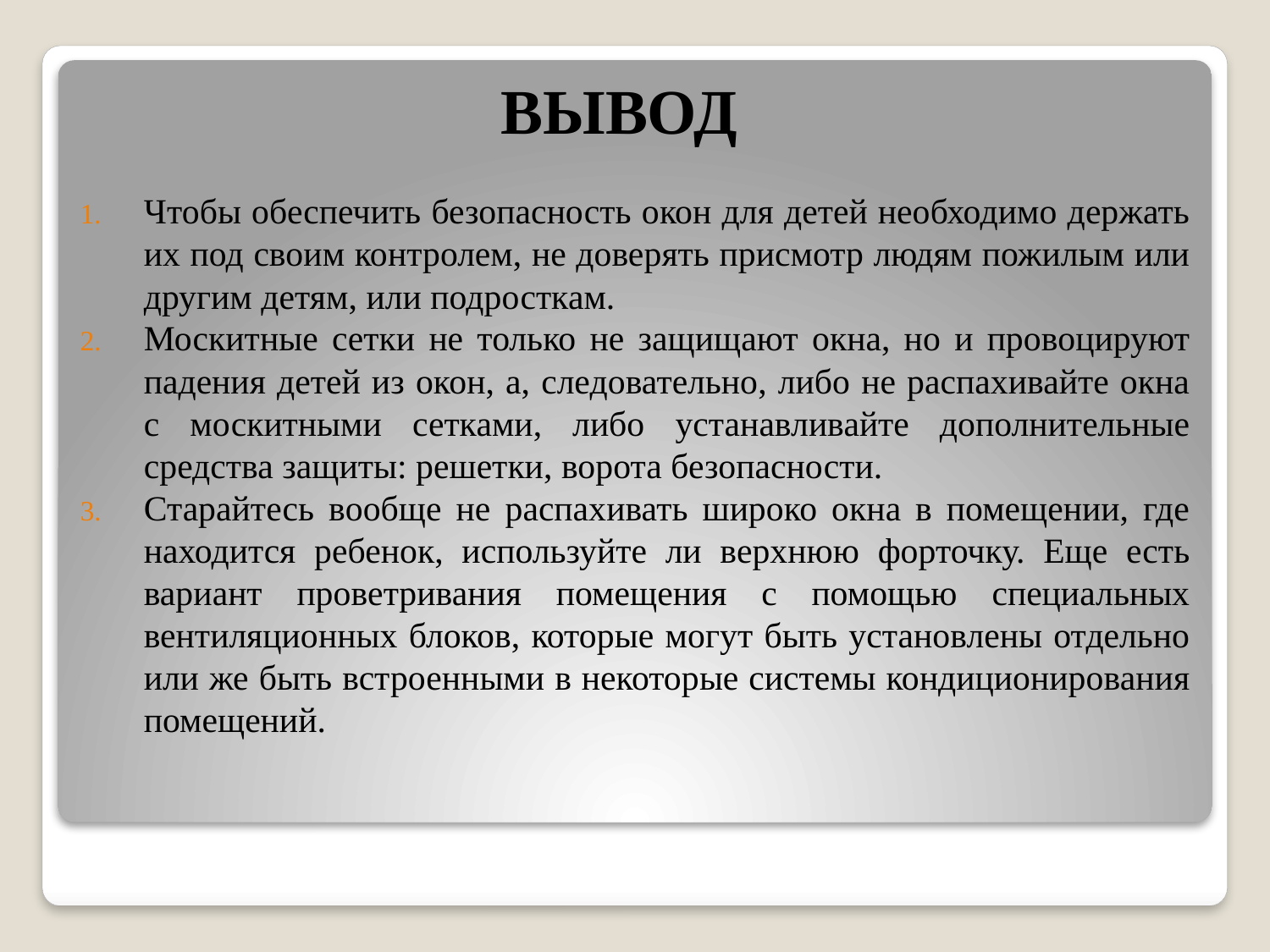

# ВЫВОД
Чтобы обеспечить безопасность окон для детей необходимо держать их под своим контролем, не доверять присмотр людям пожилым или другим детям, или подросткам.
Москитные сетки не только не защищают окна, но и провоцируют падения детей из окон, а, следовательно, либо не распахивайте окна с москитными сетками, либо устанавливайте дополнительные средства защиты: решетки, ворота безопасности.
Старайтесь вообще не распахивать широко окна в помещении, где находится ребенок, используйте ли верхнюю форточку. Еще есть вариант проветривания помещения с помощью специальных вентиляционных блоков, которые могут быть установлены отдельно или же быть встроенными в некоторые системы кондиционирования помещений.